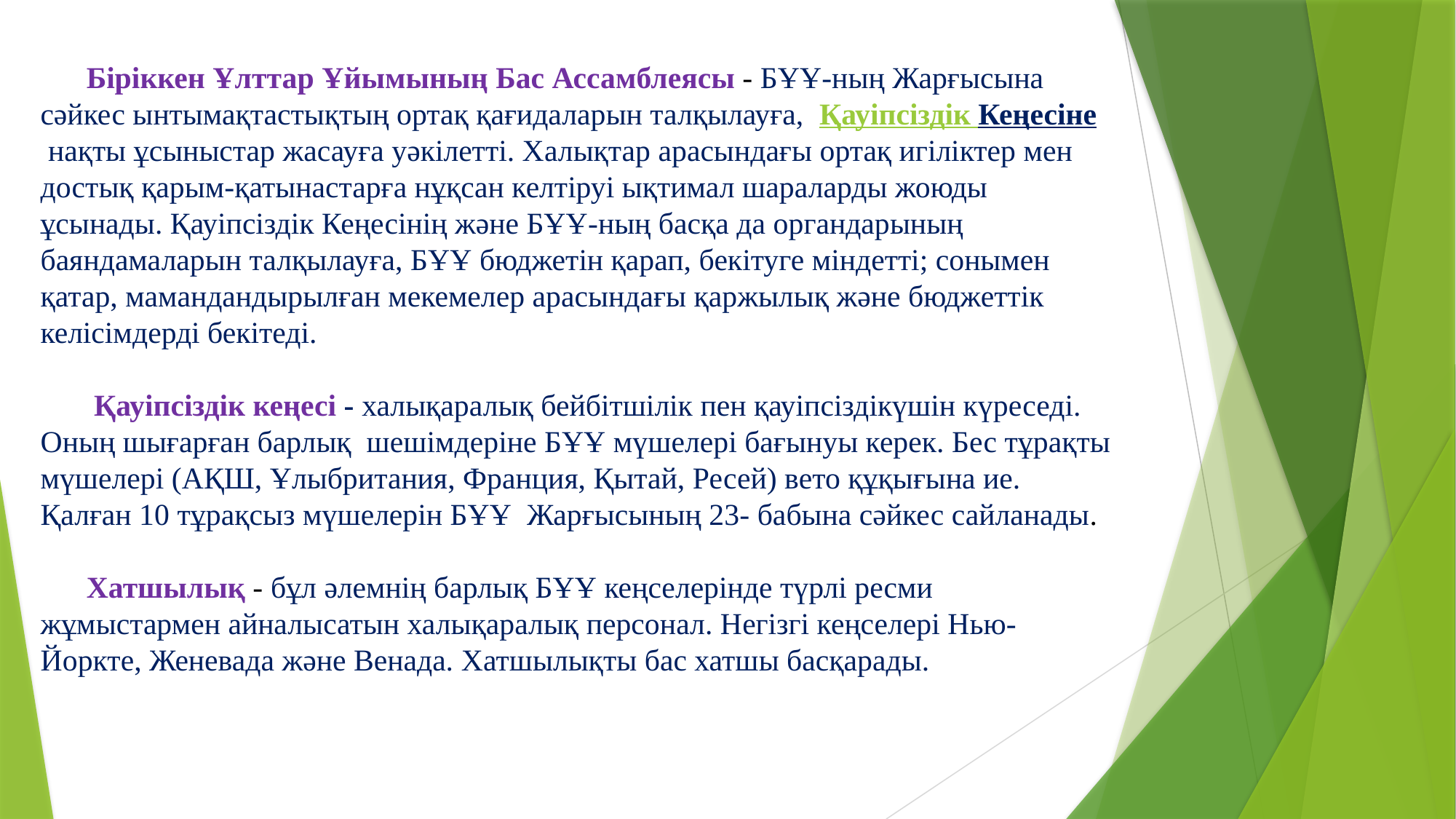

Біріккен Ұлттар Ұйымының Бас Ассамблеясы - БҰҰ-ның Жарғысына сәйкес ынтымақтастықтың ортақ қағидаларын талқылауға,  Қауіпсіздік Кеңесіне нақты ұсыныстар жасауға уәкілетті. Халықтар арасындағы ортақ игіліктер мен достық қарым-қатынастарға нұқсан келтіруі ықтимал шараларды жоюды ұсынады. Қауіпсіздік Кеңесінің және БҰҰ-ның басқа да органдарының баяндамаларын талқылауға, БҰҰ бюджетін қарап, бекітуге міндетті; сонымен қатар, мамандандырылған мекемелер арасындағы қаржылық және бюджеттік келісімдерді бекітеді.

       Қауіпсіздік кеңесі - халықаралық бейбітшілік пен қауіпсіздікүшін күреседі. Оның шығарған барлық  шешімдеріне БҰҰ мүшелері бағынуы керек. Бес тұрақты мүшелері (АҚШ, Ұлыбритания, Франция, Қытай, Ресей) вето құқығына ие. Қалған 10 тұрақсыз мүшелерін БҰҰ  Жарғысының 23- бабына сәйкес сайланады.

      Хатшылық - бұл әлемнің барлық БҰҰ кеңселерінде түрлі ресми жұмыстармен айналысатын халықаралық персонал. Негізгі кеңселері Нью-Йоркте, Женевада және Венада. Хатшылықты бас хатшы басқарады.